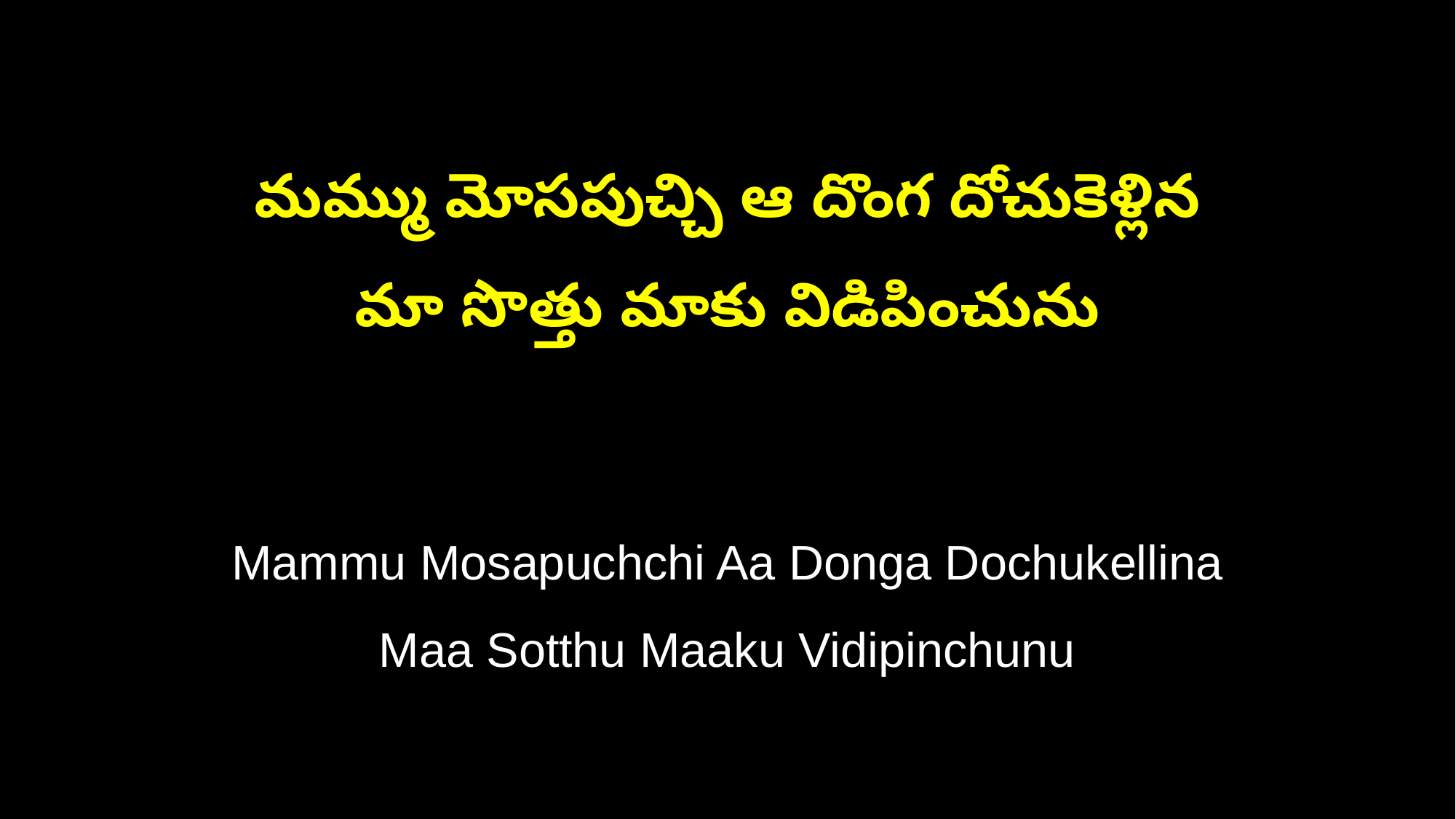

మమ్ము మోసపుచ్చి ఆ దొంగ దోచుకెళ్లిన
మా సొత్తు మాకు విడిపించును
Mammu Mosapuchchi Aa Donga Dochukellina
Maa Sotthu Maaku Vidipinchunu